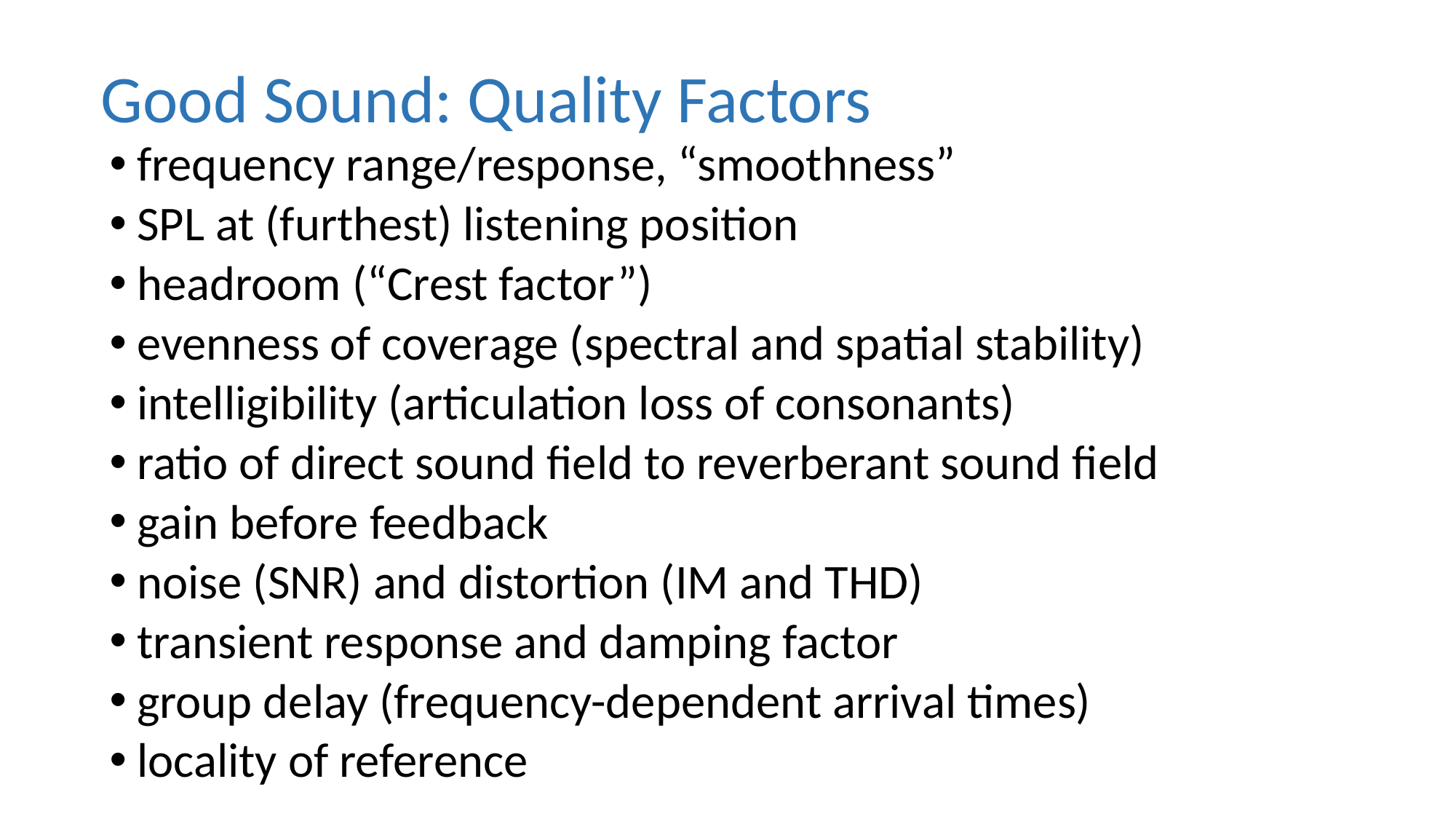

# Good Sound: Quality Factors
frequency range/response, “smoothness”
SPL at (furthest) listening position
headroom (“Crest factor”)
evenness of coverage (spectral and spatial stability)
intelligibility (articulation loss of consonants)
ratio of direct sound field to reverberant sound field
gain before feedback
noise (SNR) and distortion (IM and THD)
transient response and damping factor
group delay (frequency-dependent arrival times)
locality of reference